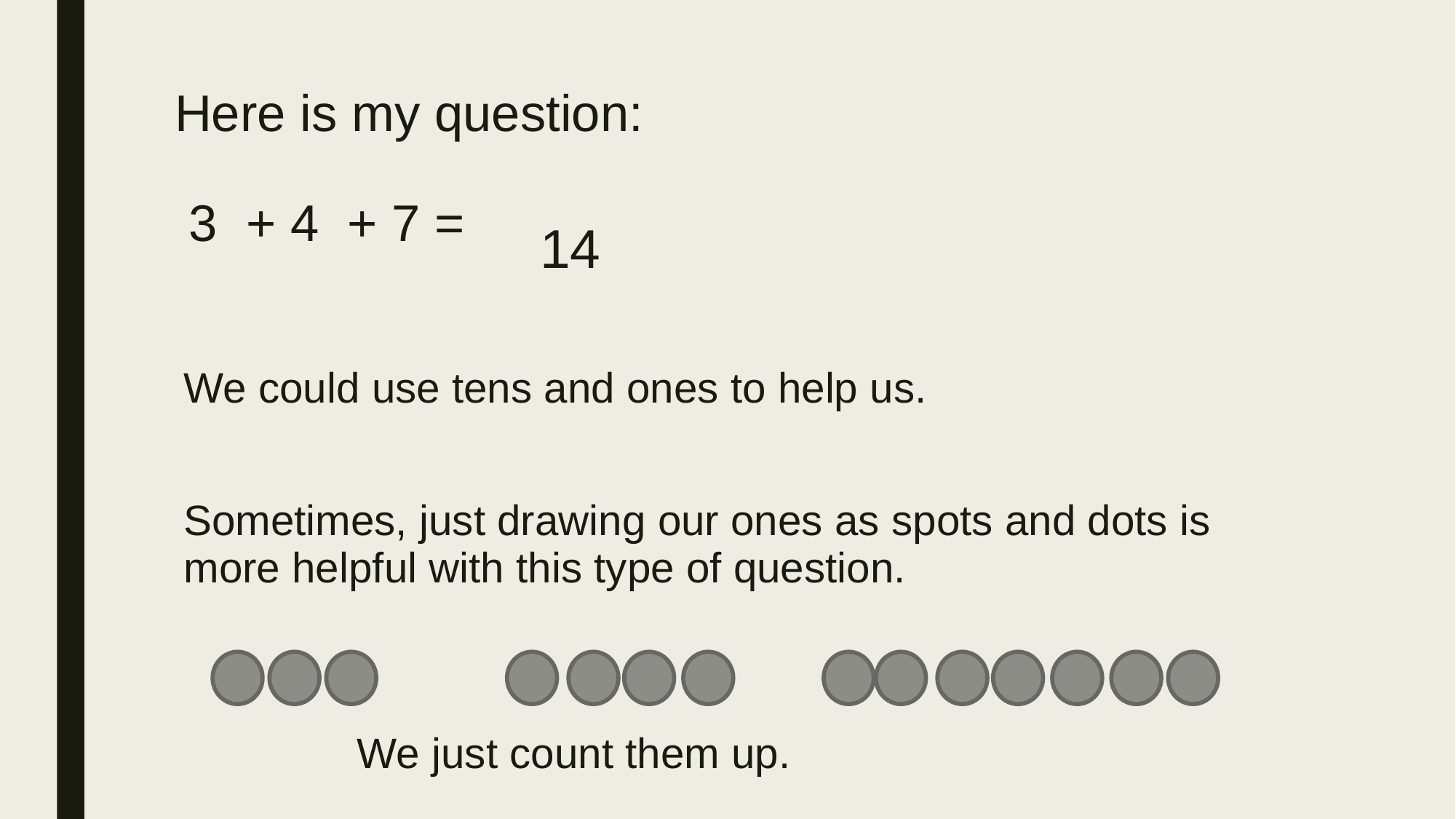

# Here is my question: 3  + 4  + 7 =
14
We could use tens and ones to help us.

Sometimes, just drawing our ones as spots and dots is more helpful with this type of question.

We just count them up.